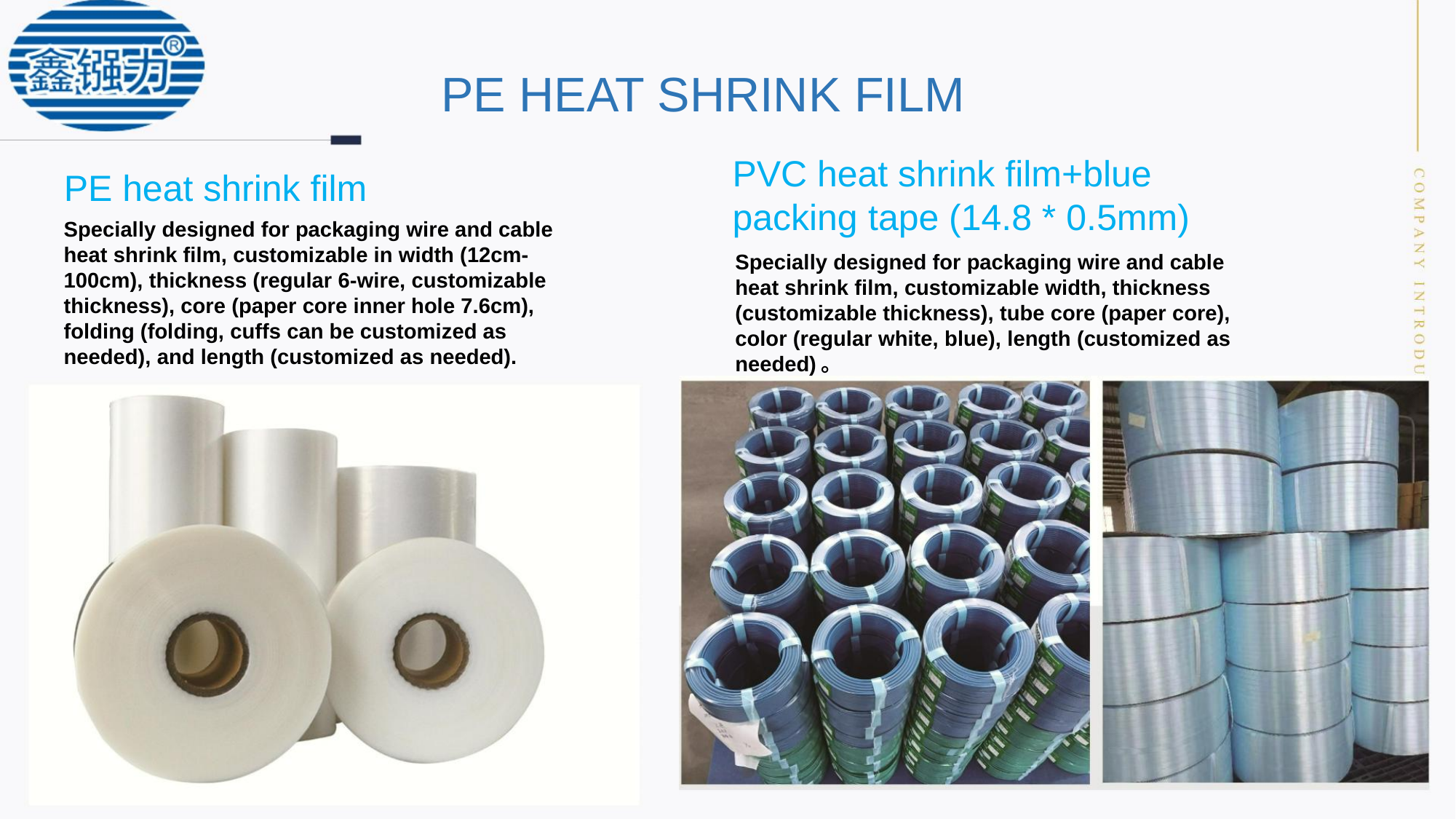

PE HEAT SHRINK FILM
PVC heat shrink film+blue
packing tape (14.8 * 0.5mm)
PE heat shrink film
Specially designed for packaging wire and cable
heat shrink film, customizable in width (12cm-
100cm), thickness (regular 6-wire, customizable
thickness), core (paper core inner hole 7.6cm),
folding (folding, cuffs can be customized as
needed), and length (customized as needed).
Specially designed for packaging wire and cable
heat shrink film, customizable width, thickness
(customizable thickness), tube core (paper core),
color (regular white, blue), length (customized as
needed)。